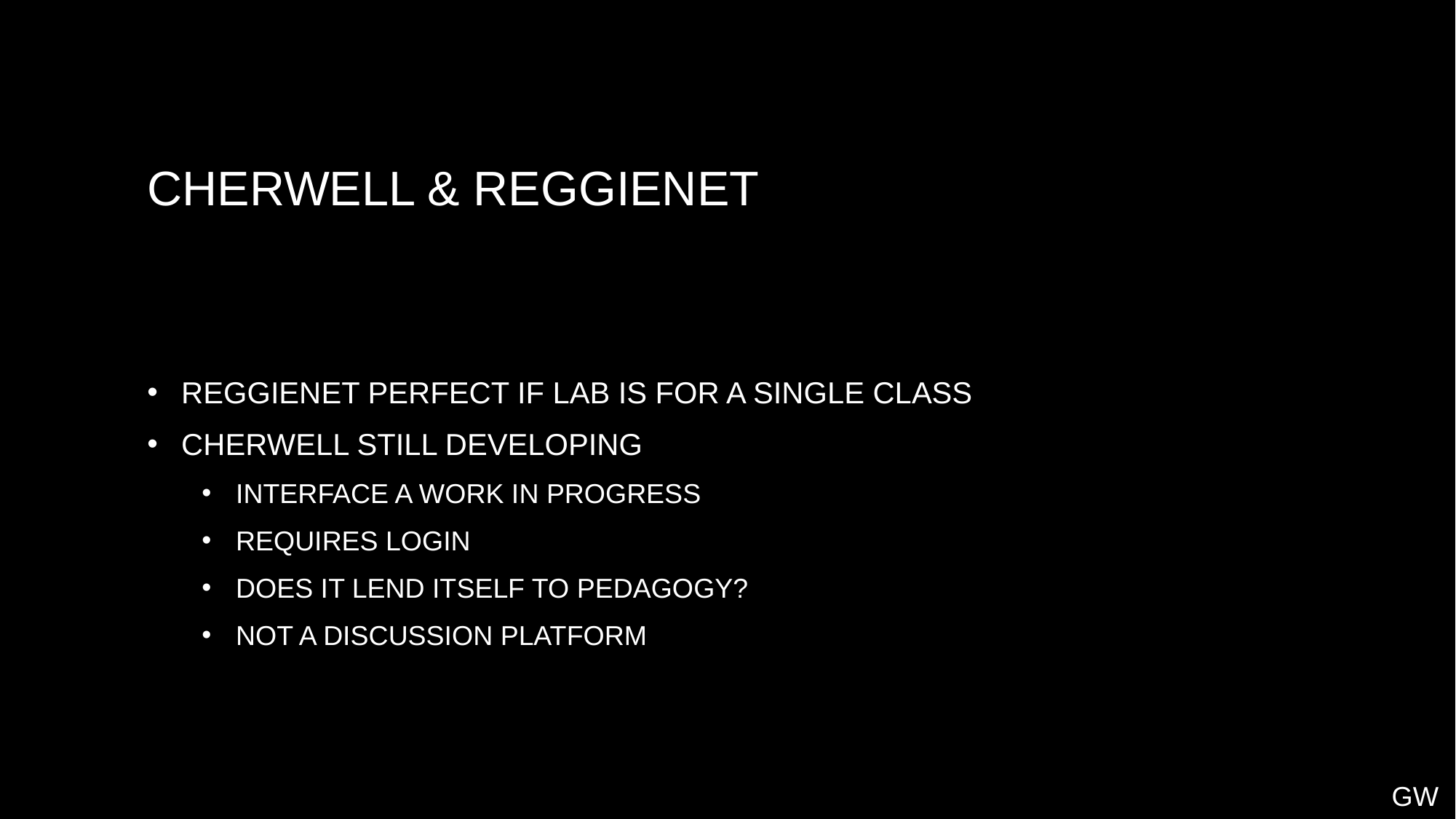

# Cherwell & Reggienet
Reggienet PERFECT if lab is for a single class
Cherwell Still developing
interface a work in progress
requires login
Does it lend itself to pedagogy?
Not a discussion platform

GW